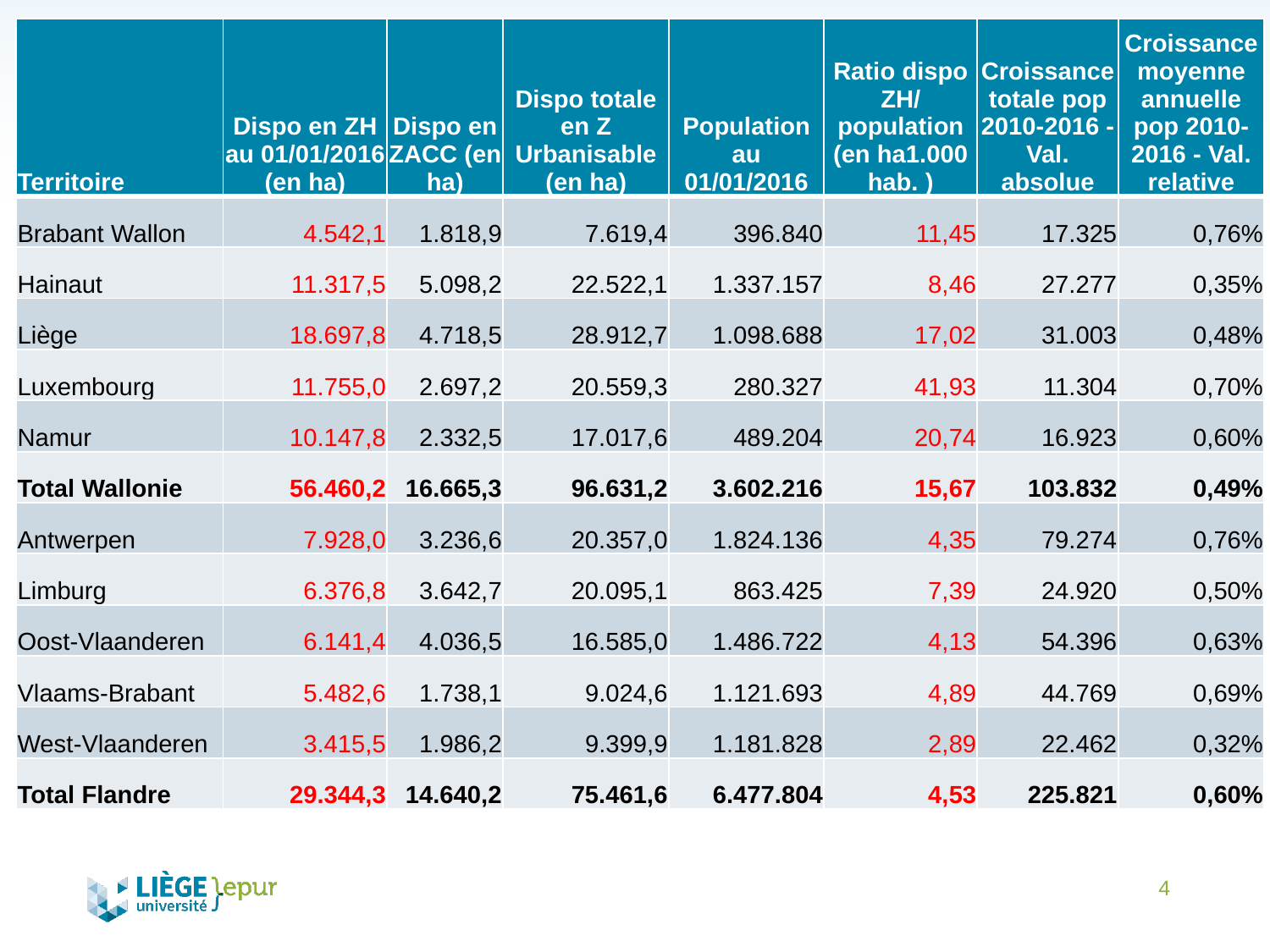

| Territoire | Dispo en ZH au 01/01/2016 (en ha) | Dispo en ZACC (en ha) | Dispo totale en Z Urbanisable (en ha) | Population au 01/01/2016 | Ratio dispo ZH/ population (en ha1.000 hab. ) | Croissance totale pop 2010-2016 - Val. absolue | Croissance moyenne annuelle pop 2010-2016 - Val. relative |
| --- | --- | --- | --- | --- | --- | --- | --- |
| Brabant Wallon | 4.542,1 | 1.818,9 | 7.619,4 | 396.840 | 11,45 | 17.325 | 0,76% |
| Hainaut | 11.317,5 | 5.098,2 | 22.522,1 | 1.337.157 | 8,46 | 27.277 | 0,35% |
| Liège | 18.697,8 | 4.718,5 | 28.912,7 | 1.098.688 | 17,02 | 31.003 | 0,48% |
| Luxembourg | 11.755,0 | 2.697,2 | 20.559,3 | 280.327 | 41,93 | 11.304 | 0,70% |
| Namur | 10.147,8 | 2.332,5 | 17.017,6 | 489.204 | 20,74 | 16.923 | 0,60% |
| Total Wallonie | 56.460,2 | 16.665,3 | 96.631,2 | 3.602.216 | 15,67 | 103.832 | 0,49% |
| Antwerpen | 7.928,0 | 3.236,6 | 20.357,0 | 1.824.136 | 4,35 | 79.274 | 0,76% |
| Limburg | 6.376,8 | 3.642,7 | 20.095,1 | 863.425 | 7,39 | 24.920 | 0,50% |
| Oost-Vlaanderen | 6.141,4 | 4.036,5 | 16.585,0 | 1.486.722 | 4,13 | 54.396 | 0,63% |
| Vlaams-Brabant | 5.482,6 | 1.738,1 | 9.024,6 | 1.121.693 | 4,89 | 44.769 | 0,69% |
| West-Vlaanderen | 3.415,5 | 1.986,2 | 9.399,9 | 1.181.828 | 2,89 | 22.462 | 0,32% |
| Total Flandre | 29.344,3 | 14.640,2 | 75.461,6 | 6.477.804 | 4,53 | 225.821 | 0,60% |
# 1) Comparaison liée au ratio Disponibilités foncières par habitant
Flandre vs Wallonie

4